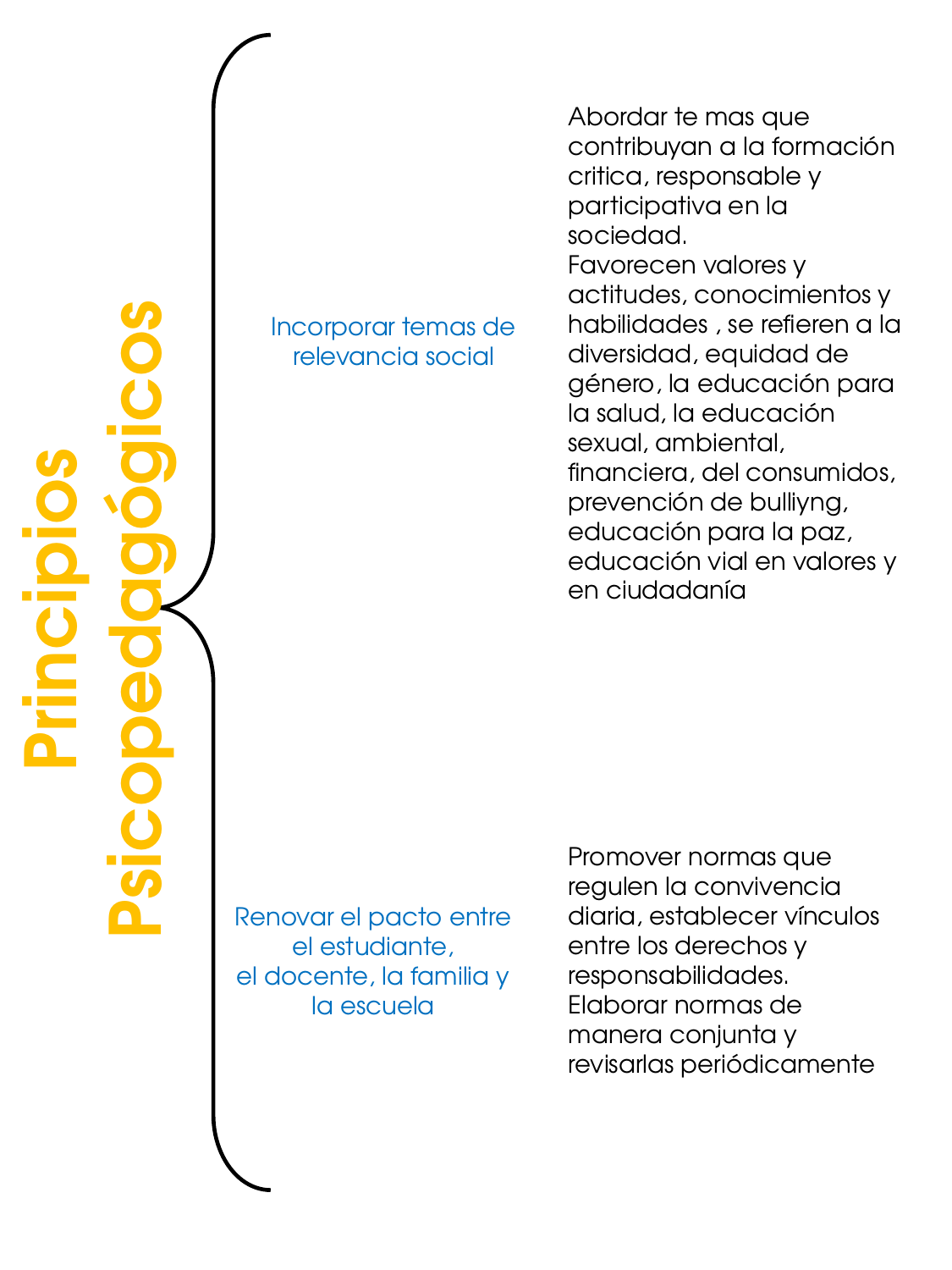

Abordar te mas que contribuyan a la formación critica, responsable y participativa en la sociedad.
Favorecen valores y actitudes, conocimientos y  habilidades , se refieren a la diversidad, equidad de género, la educación para la salud, la educación sexual, ambiental, financiera, del consumidos, prevención de bulliyng, educación para la paz, educación vial en valores y en ciudadanía
Incorporar temas de relevancia social
Principios Psicopedagógicos
Promover normas que regulen la convivencia diaria, establecer vínculos entre los derechos y responsabilidades.
Elaborar normas de manera conjunta y revisarlas periódicamente
Renovar el pacto entre el estudiante,
el docente, la familia y la escuela